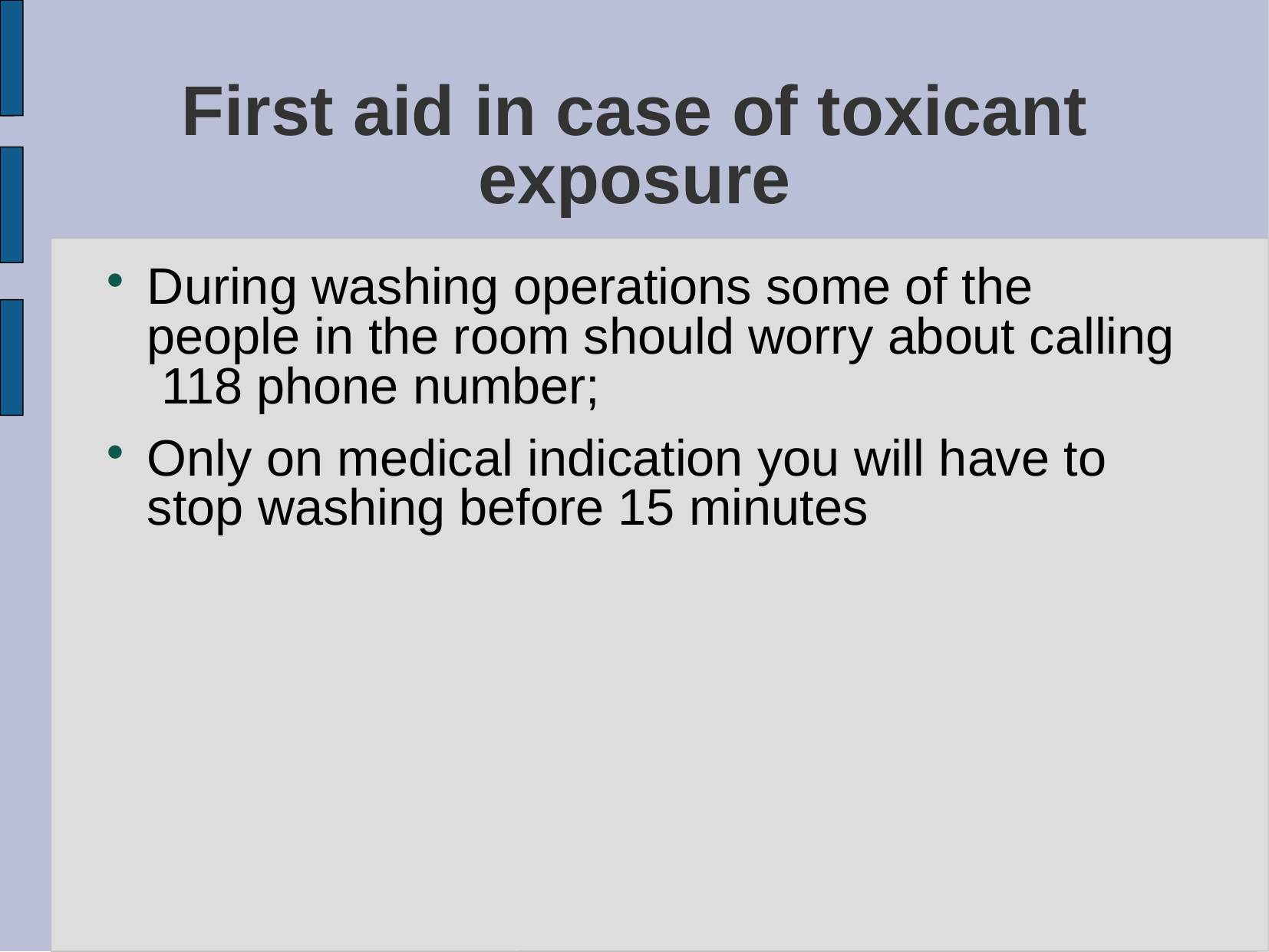

# First aid in case of toxicant exposure
During washing operations some of the people in the room should worry about calling  118 phone number;
Only on medical indication you will have to stop washing before 15 minutes